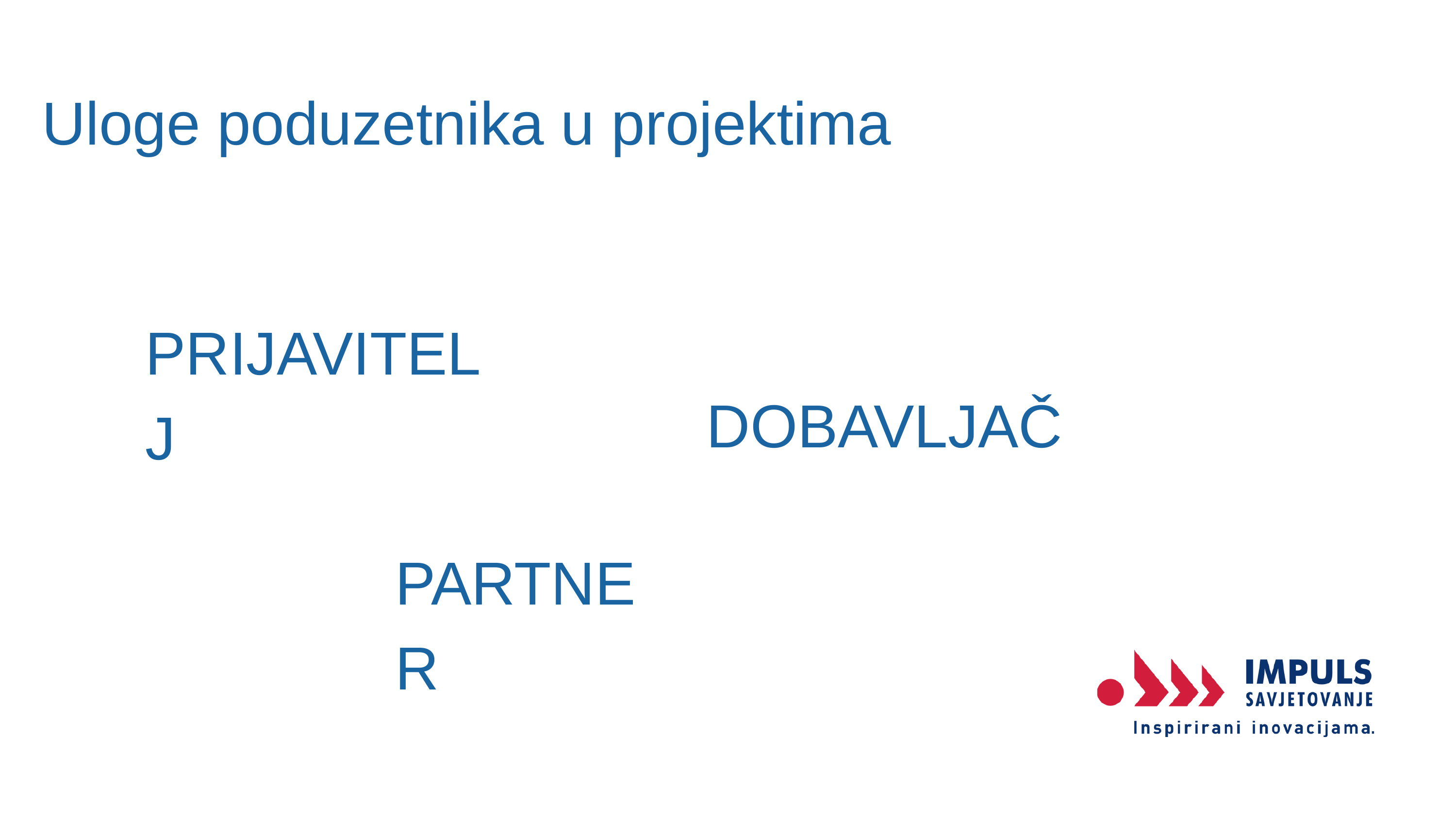

Uloge poduzetnika u projektima
PRIJAVITELJ
DOBAVLJAČ
PARTNER